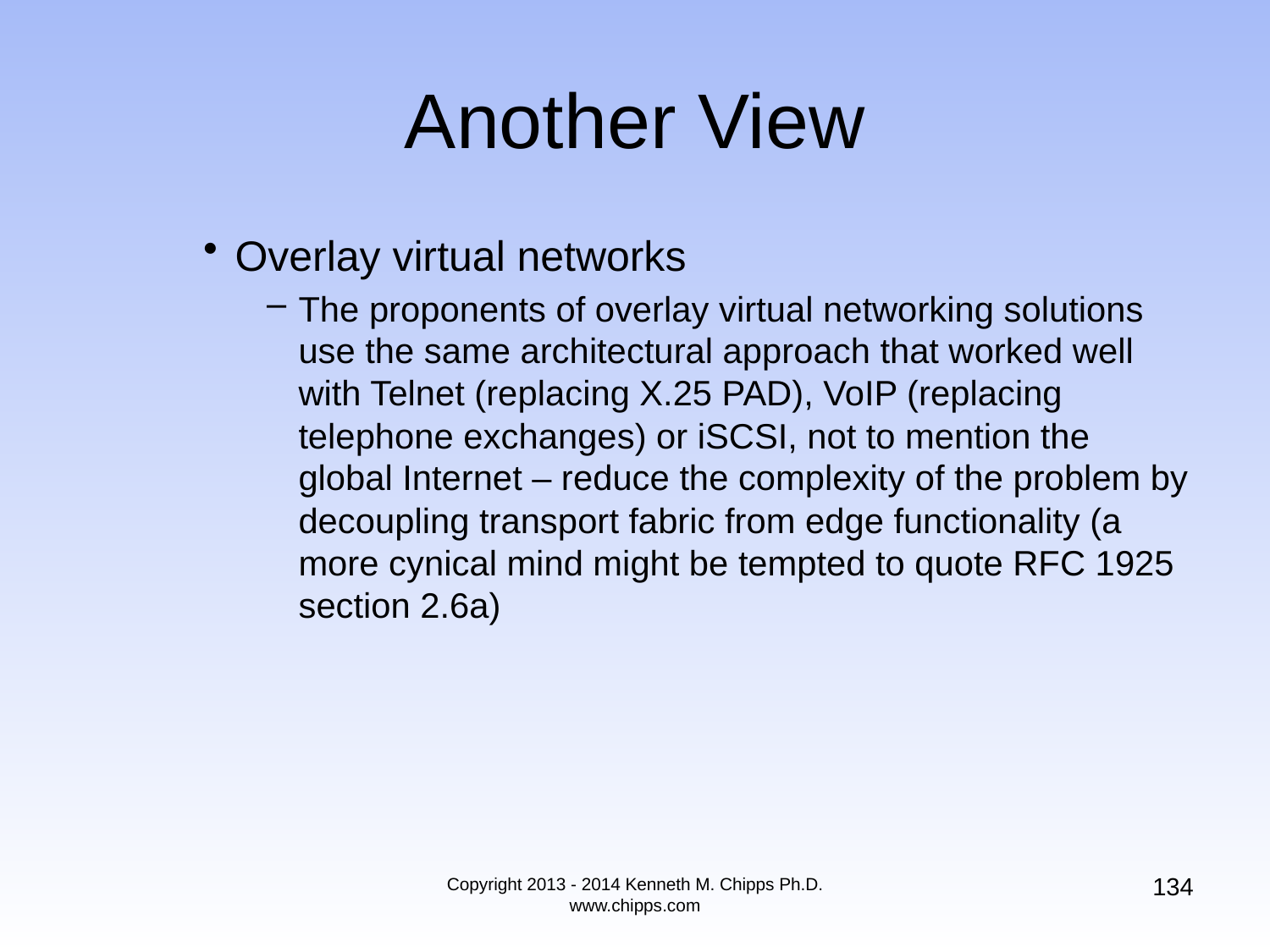

# Another View
Overlay virtual networks
The proponents of overlay virtual networking solutions use the same architectural approach that worked well with Telnet (replacing X.25 PAD), VoIP (replacing telephone exchanges) or iSCSI, not to mention the global Internet – reduce the complexity of the problem by decoupling transport fabric from edge functionality (a more cynical mind might be tempted to quote RFC 1925 section 2.6a)
134
Copyright 2013 - 2014 Kenneth M. Chipps Ph.D. www.chipps.com